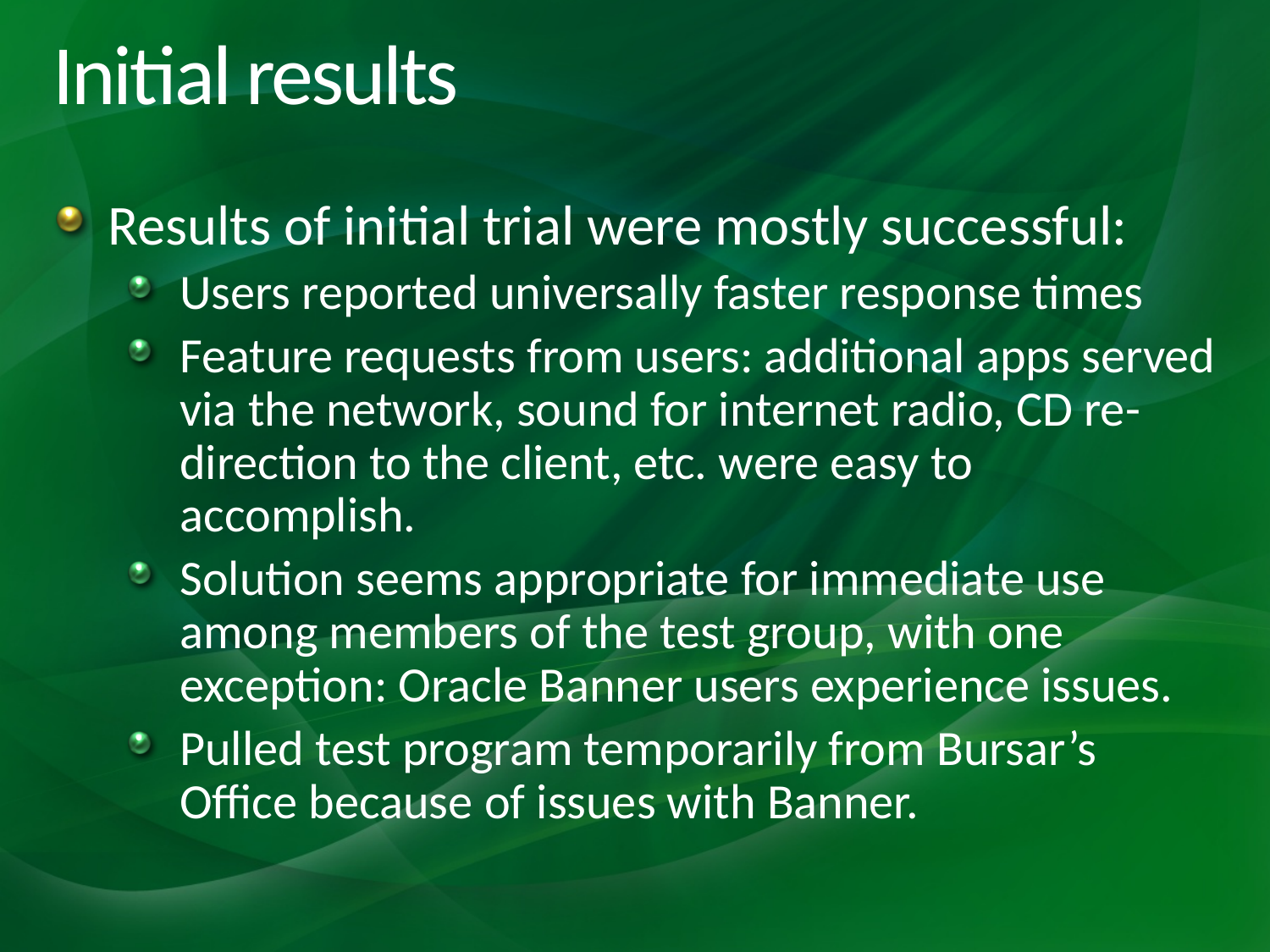

# Initial results
Results of initial trial were mostly successful:
Users reported universally faster response times
Feature requests from users: additional apps served via the network, sound for internet radio, CD re-direction to the client, etc. were easy to accomplish.
Solution seems appropriate for immediate use among members of the test group, with one exception: Oracle Banner users experience issues.
Pulled test program temporarily from Bursar’s Office because of issues with Banner.